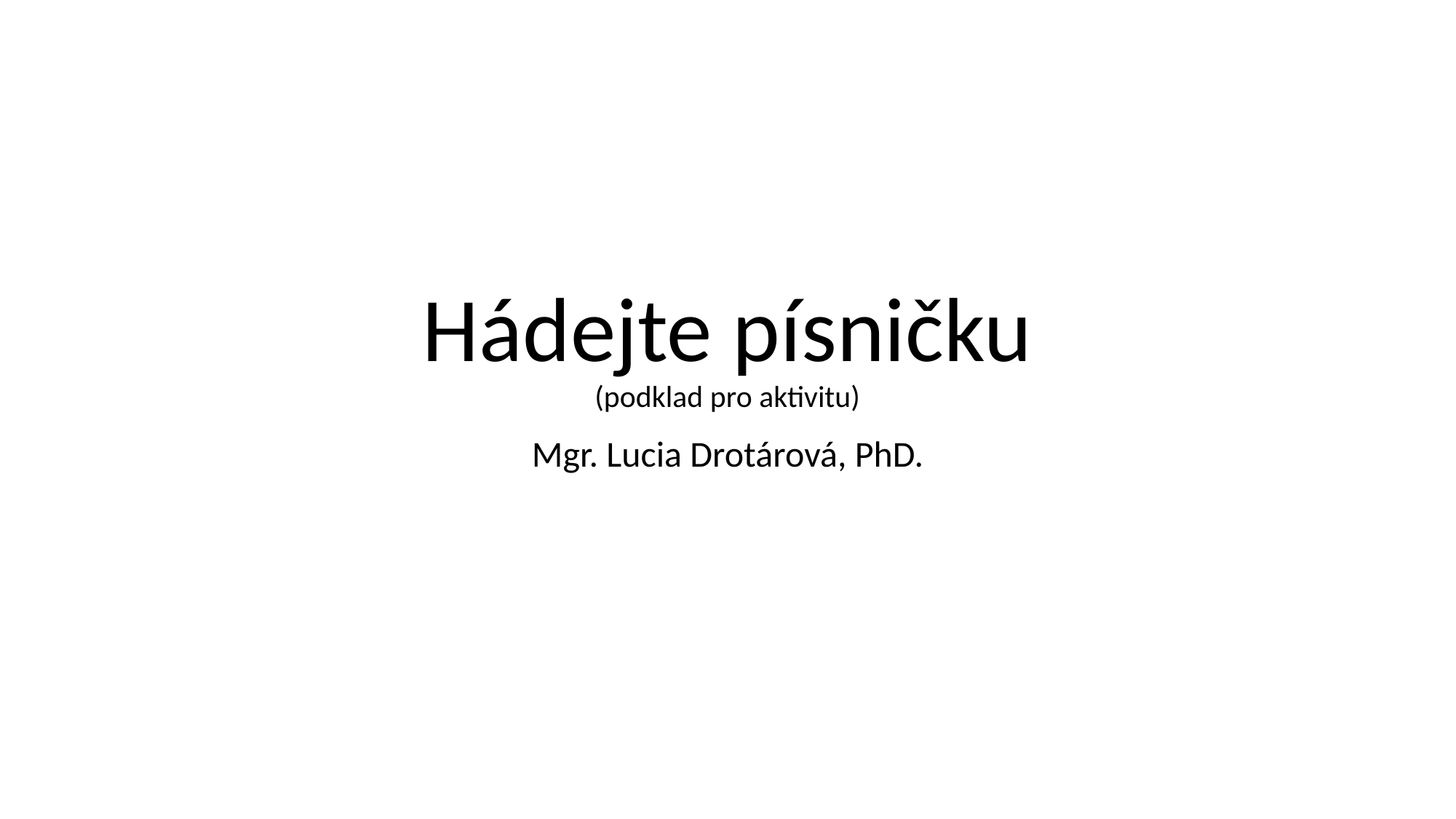

# Hádejte písničku (podklad pro aktivitu)
Mgr. Lucia Drotárová, PhD.